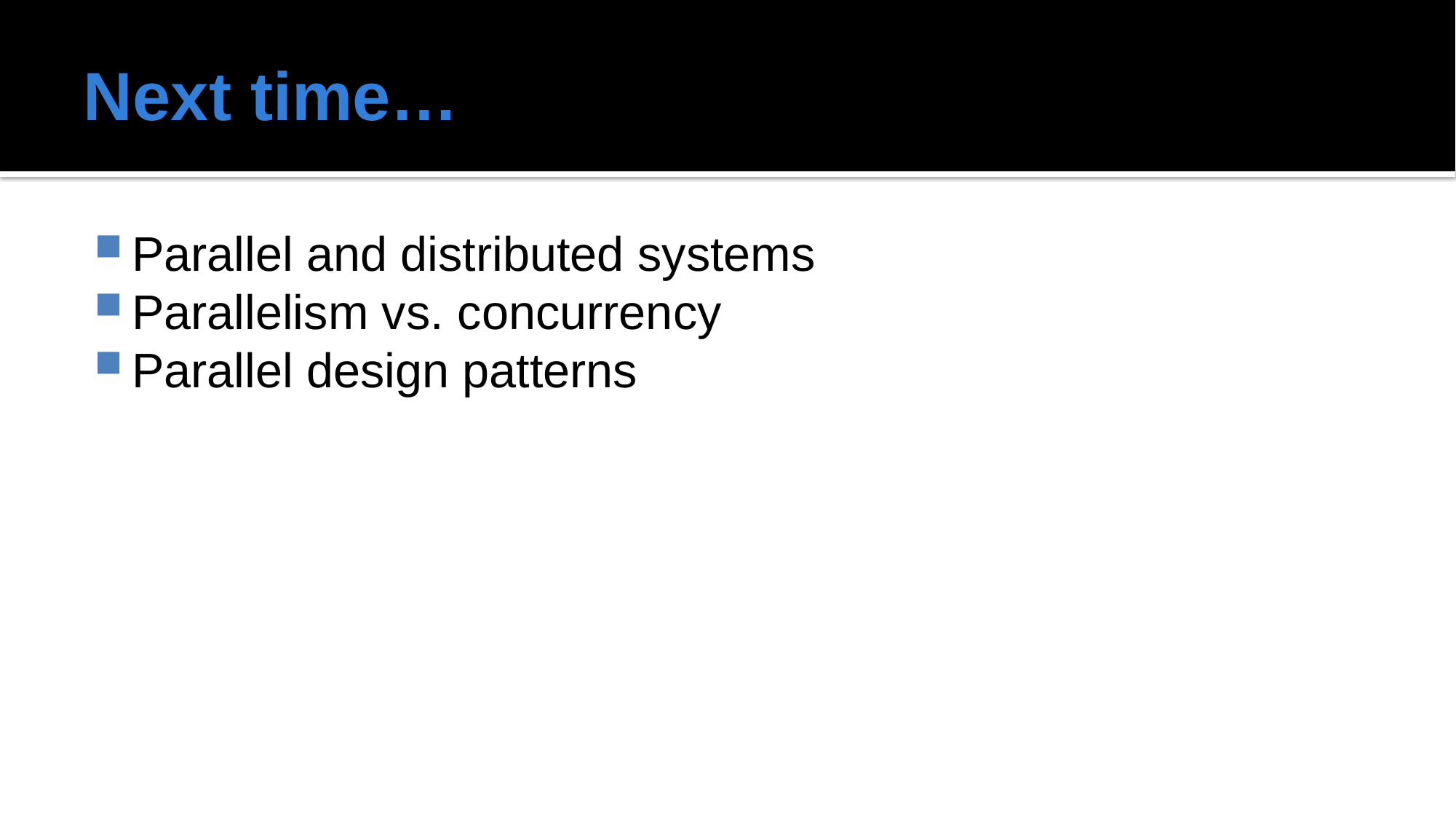

# Next time…
Parallel and distributed systems
Parallelism vs. concurrency
Parallel design patterns